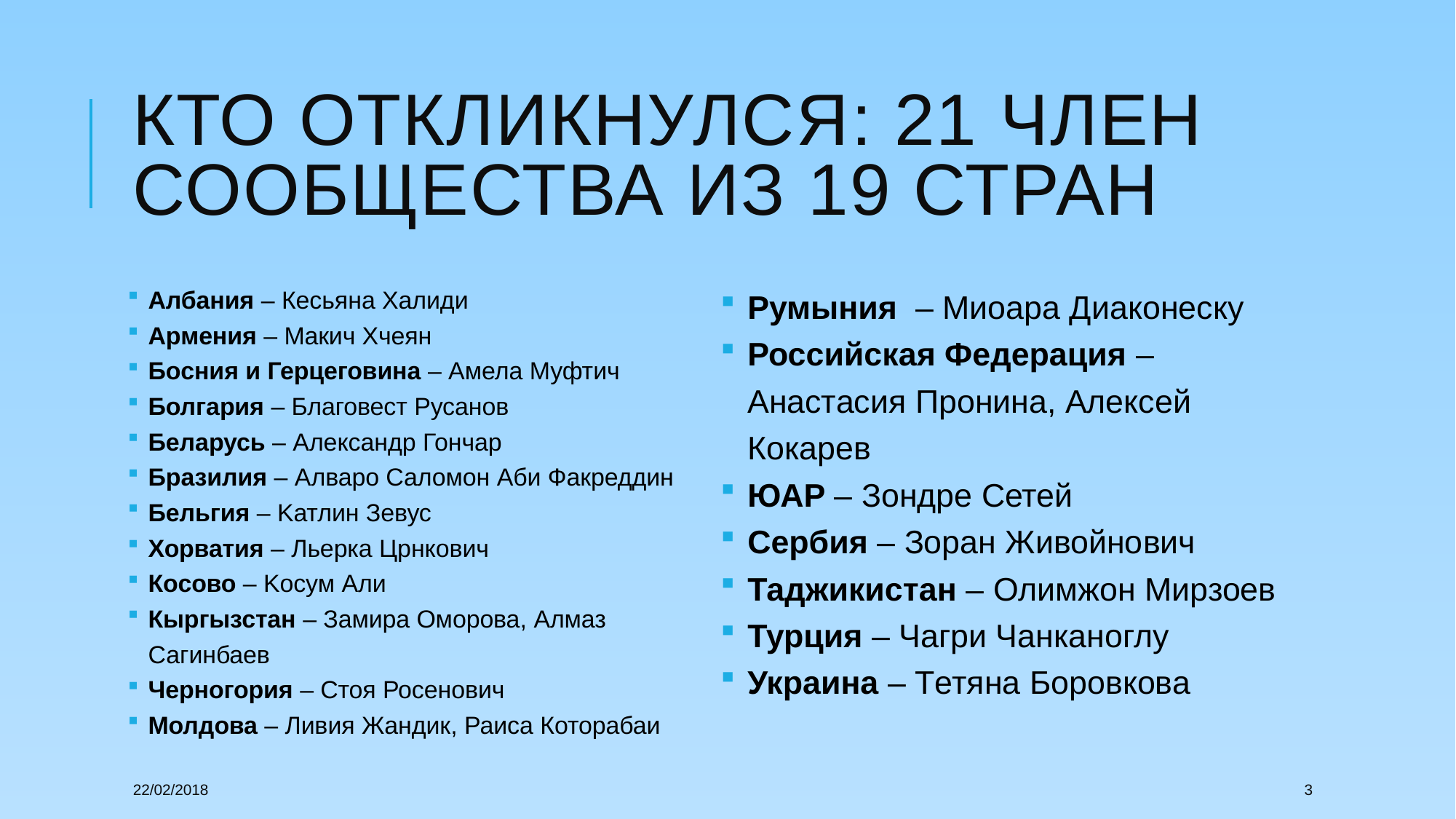

# КТО ОТКЛИКНУЛСЯ: 21 член сообщества из 19 стран
Aлбания – Кесьяна Халиди
Армения – Mакич Хчеян
Босния и Герцеговина – Aмела Муфтич
Болгария – Благовест Русанов
Беларусь – Aлександр Гончар
Бразилия – Aлваро Саломон Аби Факреддин
Бельгия – Kатлин Зевус
Хорватия – Льерка Црнкович
Косово – Kосум Али
Кыргызстан – Замира Оморова, Алмаз Сагинбаев
Черногория – Стоя Росенович
Молдова – Ливия Жандик, Раиса Которабаи
Румыния  – Mиоара Диаконеску
Российская Федерация – Aнастасия Пронина, Алексей Кокарев
ЮАР – Зондре Сетей
Сербия – Зоран Живойнович
Таджикистан – Олимжон Мирзоев
Турция – Чагри Чанканоглу
Украина – Tетяна Боровкова
22/02/2018
3